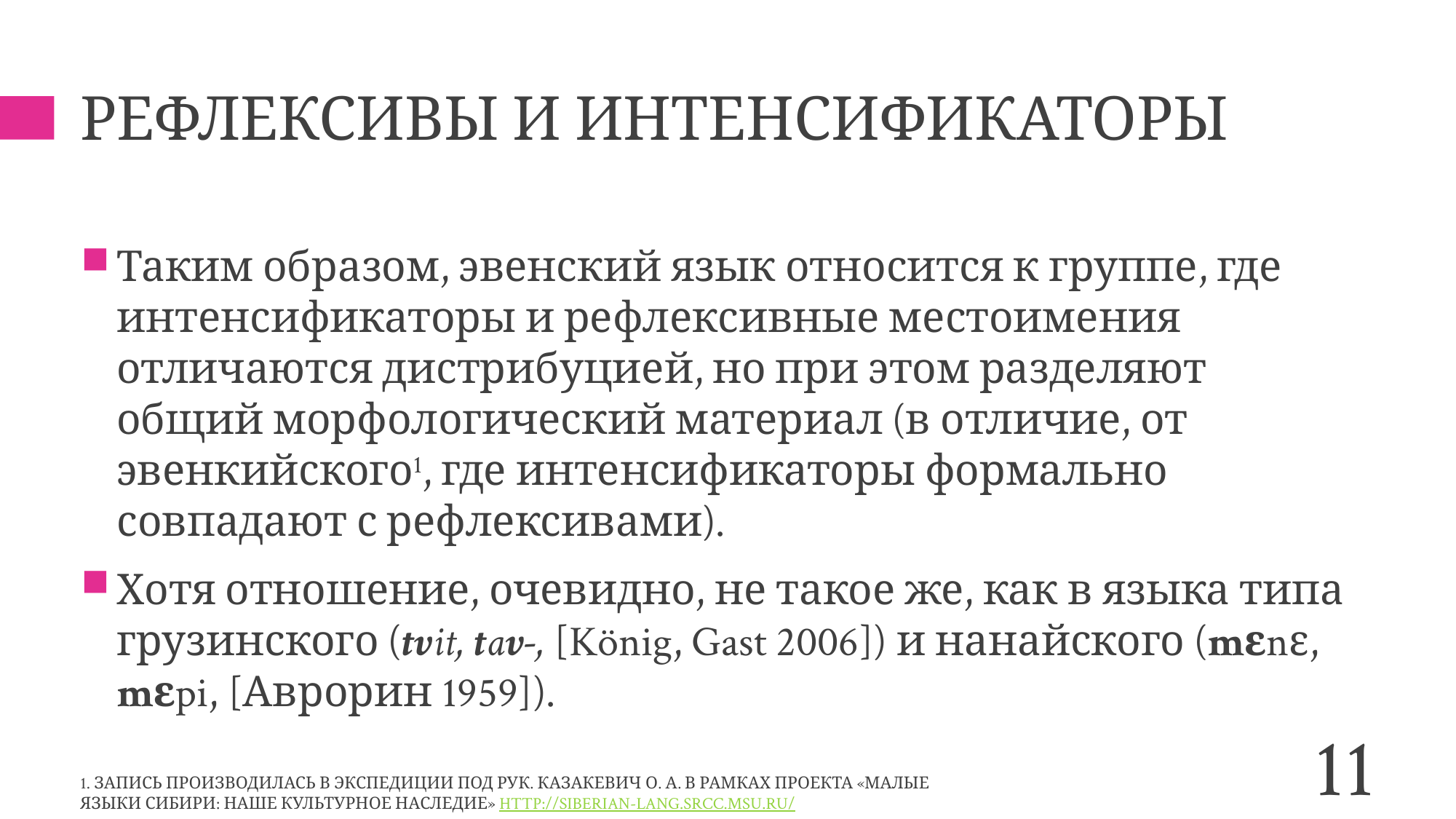

# Рефлексивы и интенсификаторы
Таким образом, эвенский язык относится к группе, где интенсификаторы и рефлексивные местоимения отличаются дистрибуцией, но при этом разделяют общий морфологический материал (в отличие, от эвенкийского1, где интенсификаторы формально совпадают с рефлексивами).
Хотя отношение, очевидно, не такое же, как в языка типа грузинского (tvit, tav-, [König, Gast 2006]) и нанайского (mɛnɛ, mɛpi, [Аврорин 1959]).
11
1. Запись производилась в экспедиции под рук. Казакевич О. А. в рамках проекта «Малые языки Сибири: наше культурное наследие» http://siberian-lang.srcc.msu.ru/